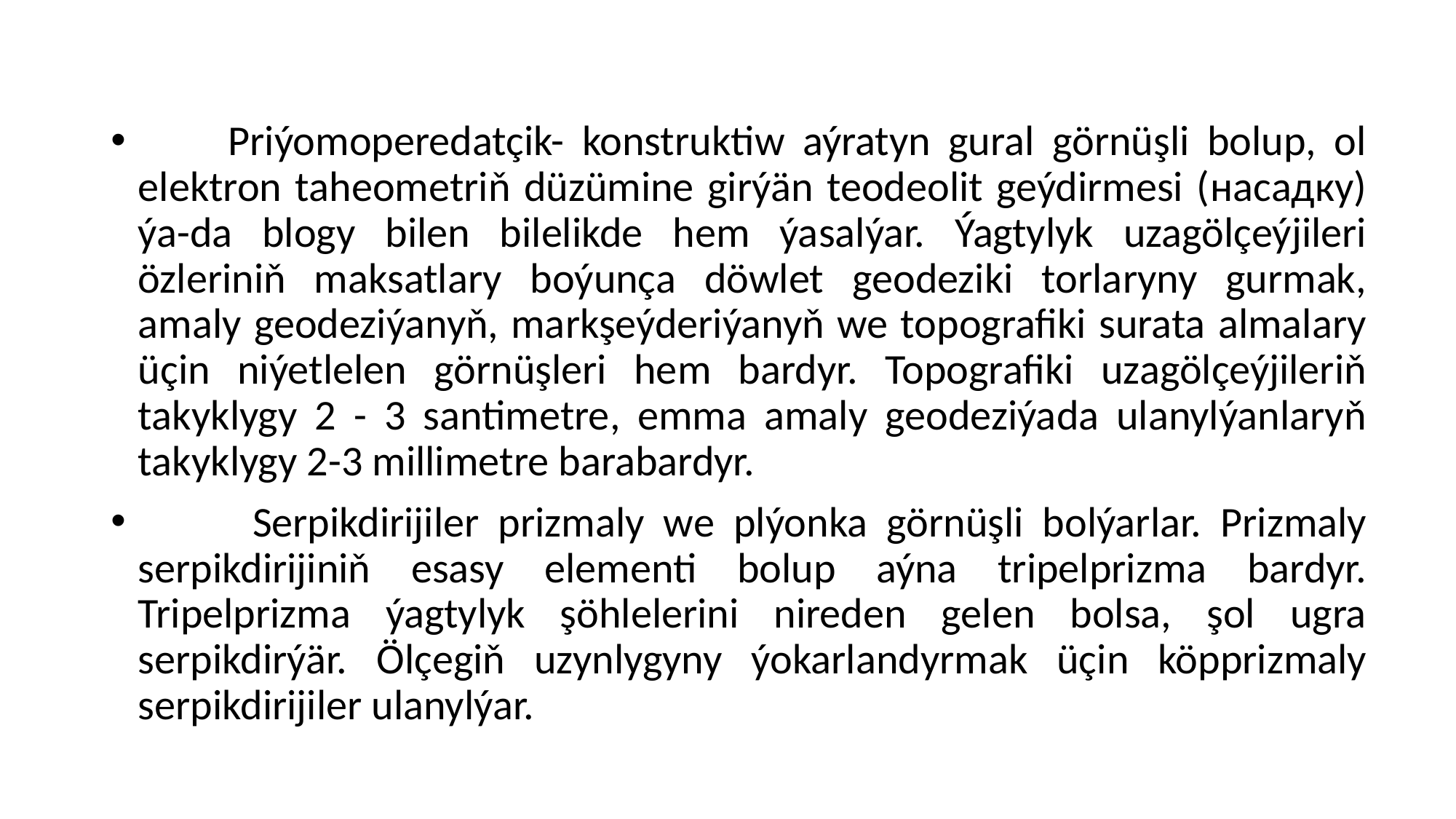

#
     Priýomoperedatçik- konstruktiw aýratyn gural görnüşli bolup, ol elektron taheometriň düzümine girýän teodeolit geýdirmesi (насадку) ýa-da blogy bilen bilelikde hem ýasalýar. Ýagtylyk uzagölçeýjileri özleriniň maksatlary boýunça döwlet geodeziki torlaryny gurmak, amaly geodeziýanyň, markşeýderiýanyň we topografiki surata almalary üçin niýetlelen görnüşleri hem bardyr. Topografiki uzagölçeýjileriň takyklygy 2 - 3 santimetre, emma amaly geodeziýada ulanylýanlaryň takyklygy 2-3 millimetre barabardyr.
      Serpikdirijiler prizmaly we plýonka görnüşli bolýarlar. Prizmaly serpikdirijiniň esasy elementi bolup aýna tripelprizma bardyr. Tripelprizma ýagtylyk şöhlelerini nireden gelen bolsa, şol ugra serpikdirýär. Ölçegiň uzynlygyny ýokarlandyrmak üçin köpprizmaly serpikdirijiler ulanylýar.